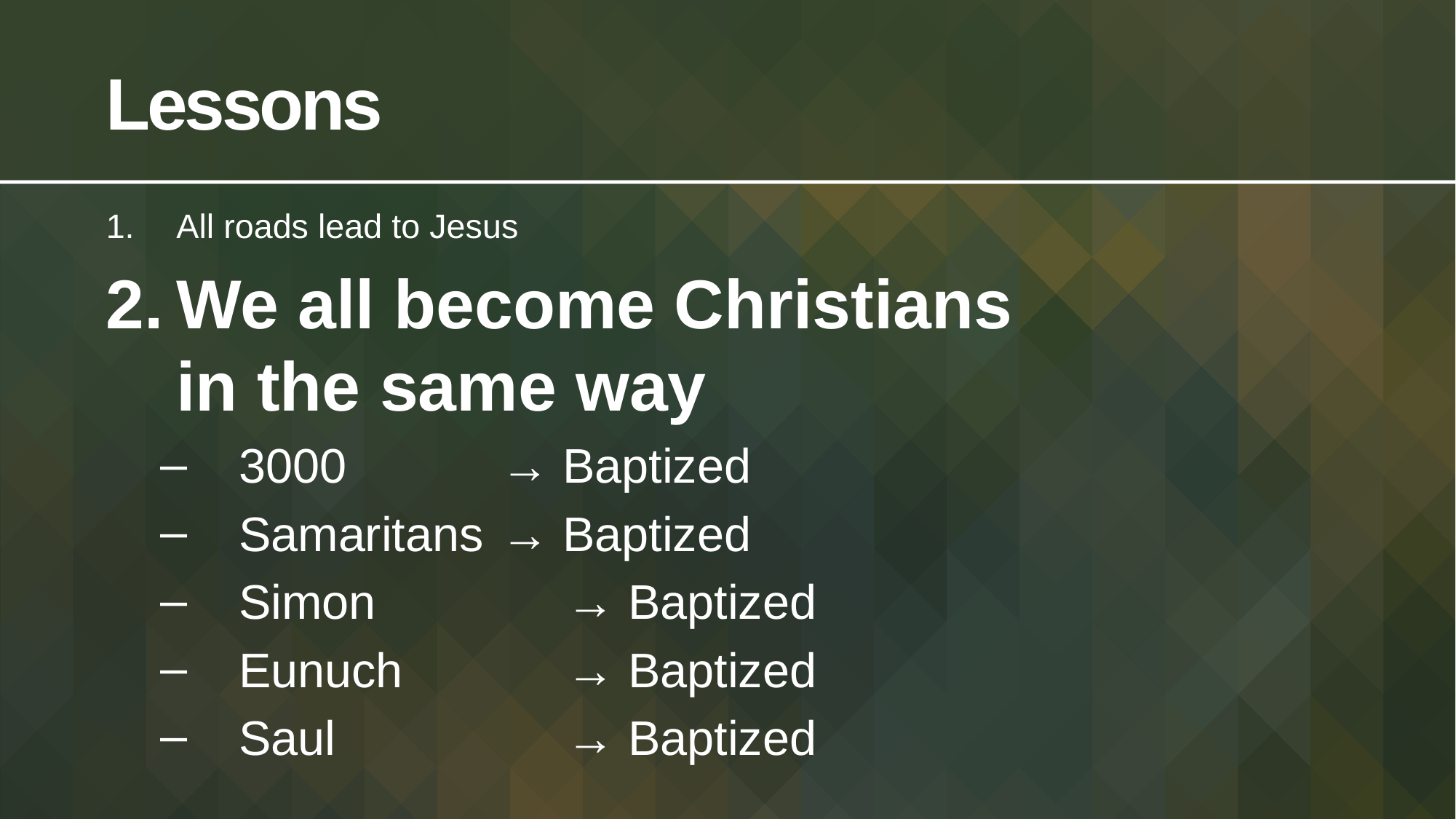

# Lessons
All roads lead to Jesus
We all become Christians
in the same way
3000 			→ Baptized
Samaritans 	→ Baptized
Simon 			→ Baptized
Eunuch 			→ Baptized
Saul 				→ Baptized